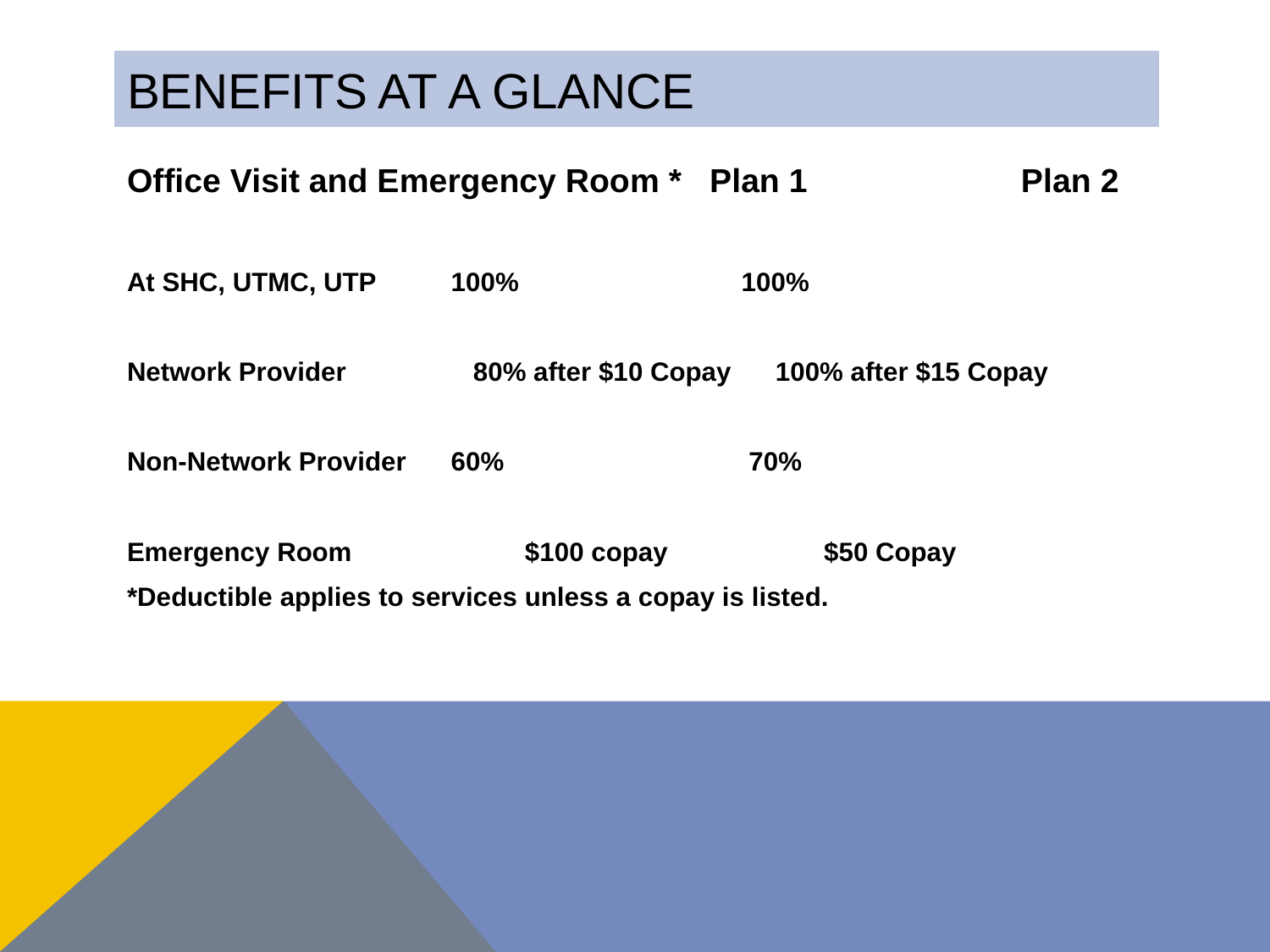

# Benefits at a Glance
Office Visit and Emergency Room *   Plan 1                       Plan 2

At SHC, UTMC, UTP 			     100%		            100%

Network Provider 		        80% after $10 Copay      100% after $15 Copay

Non-Network Provider 		     60%		             70%

Emergency Room		               $100 copay		       $50 Copay
*Deductible applies to services unless a copay is listed.